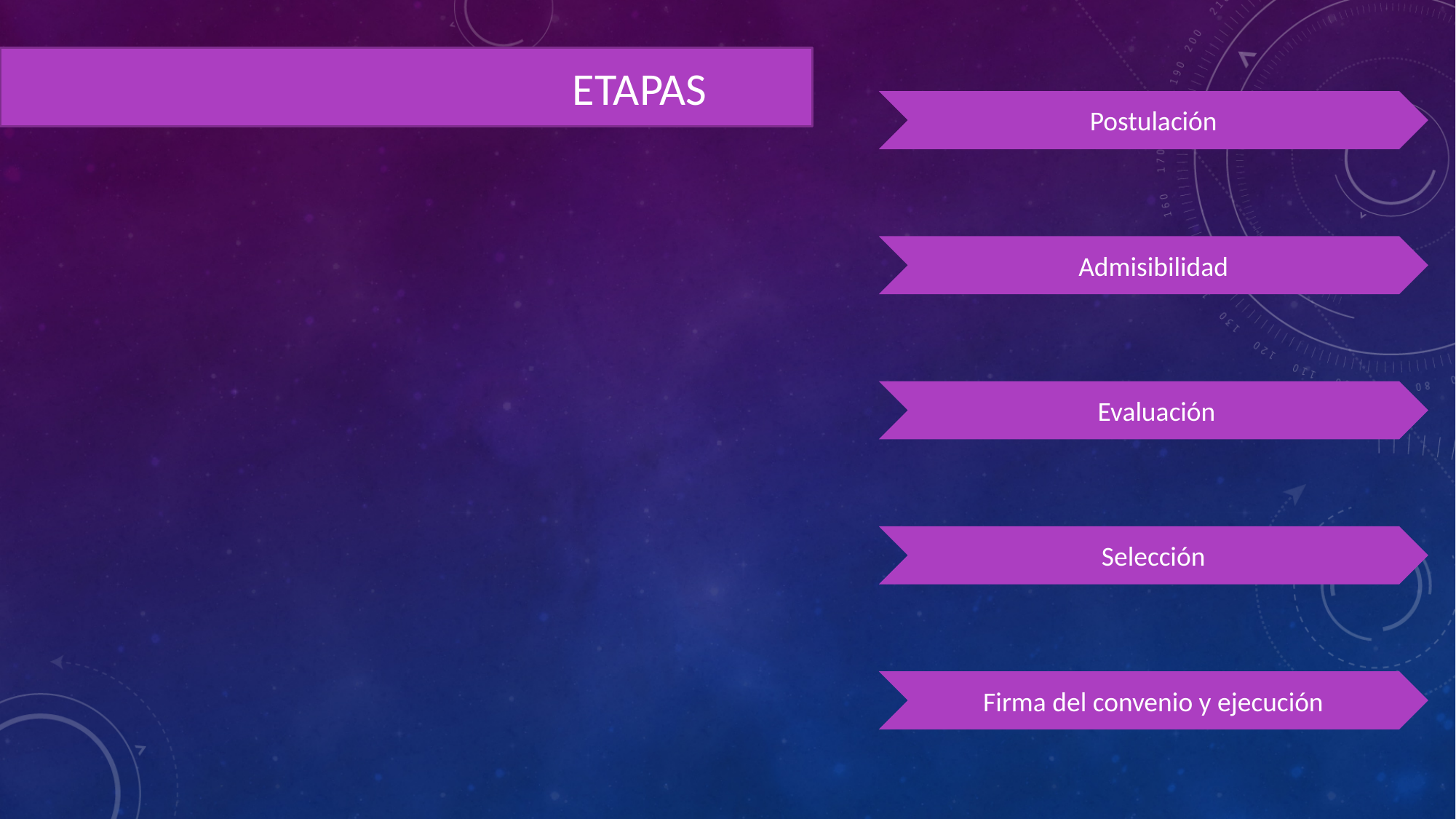

ETAPAS

Postulación
Admisibilidad
 Evaluación
Selección
Firma del convenio y ejecución